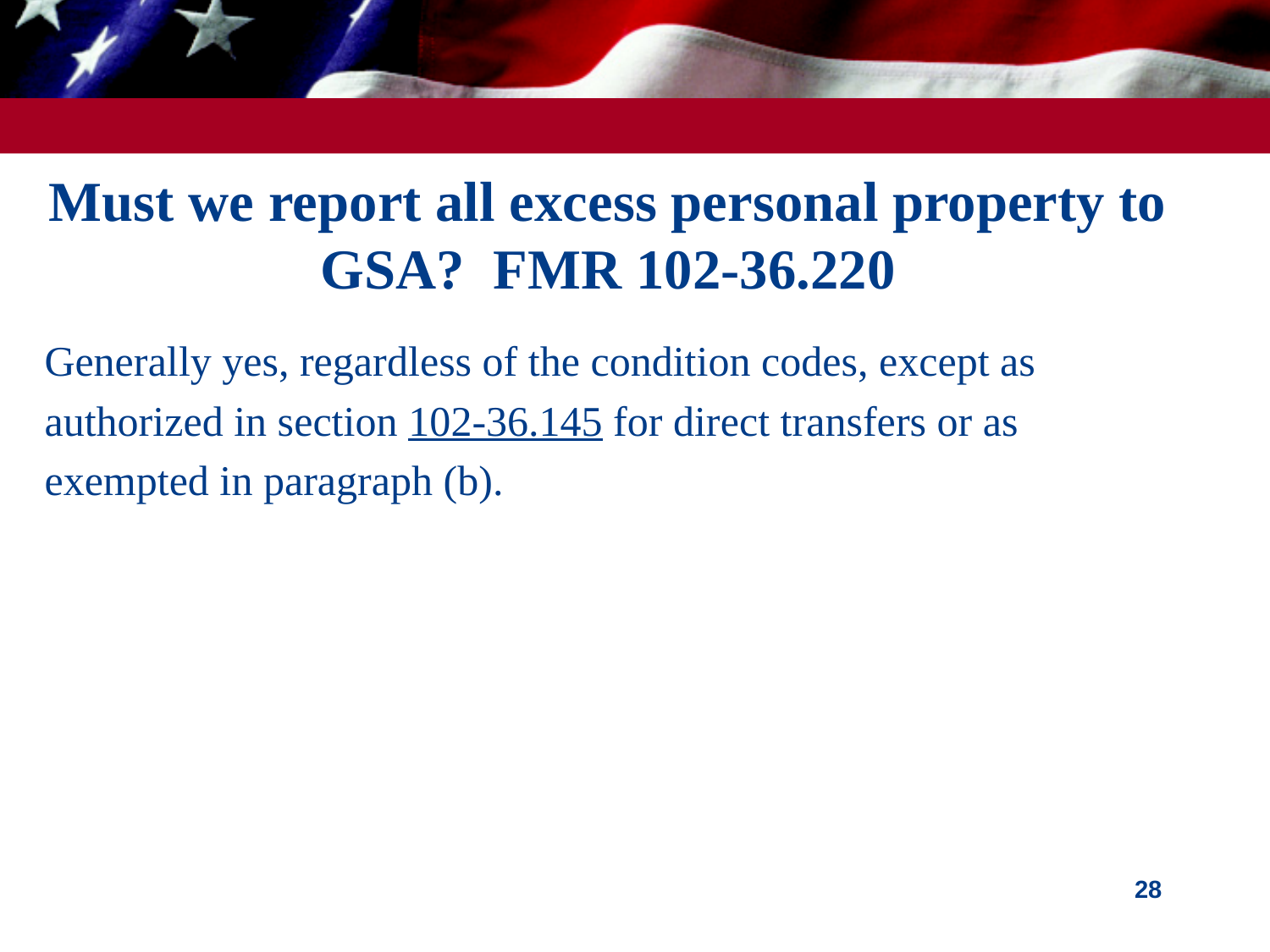

# Must we report all excess personal property to GSA?  FMR 102-36.220
Generally yes, regardless of the condition codes, except as
authorized in section 102-36.145 for direct transfers or as
exempted in paragraph (b).

28